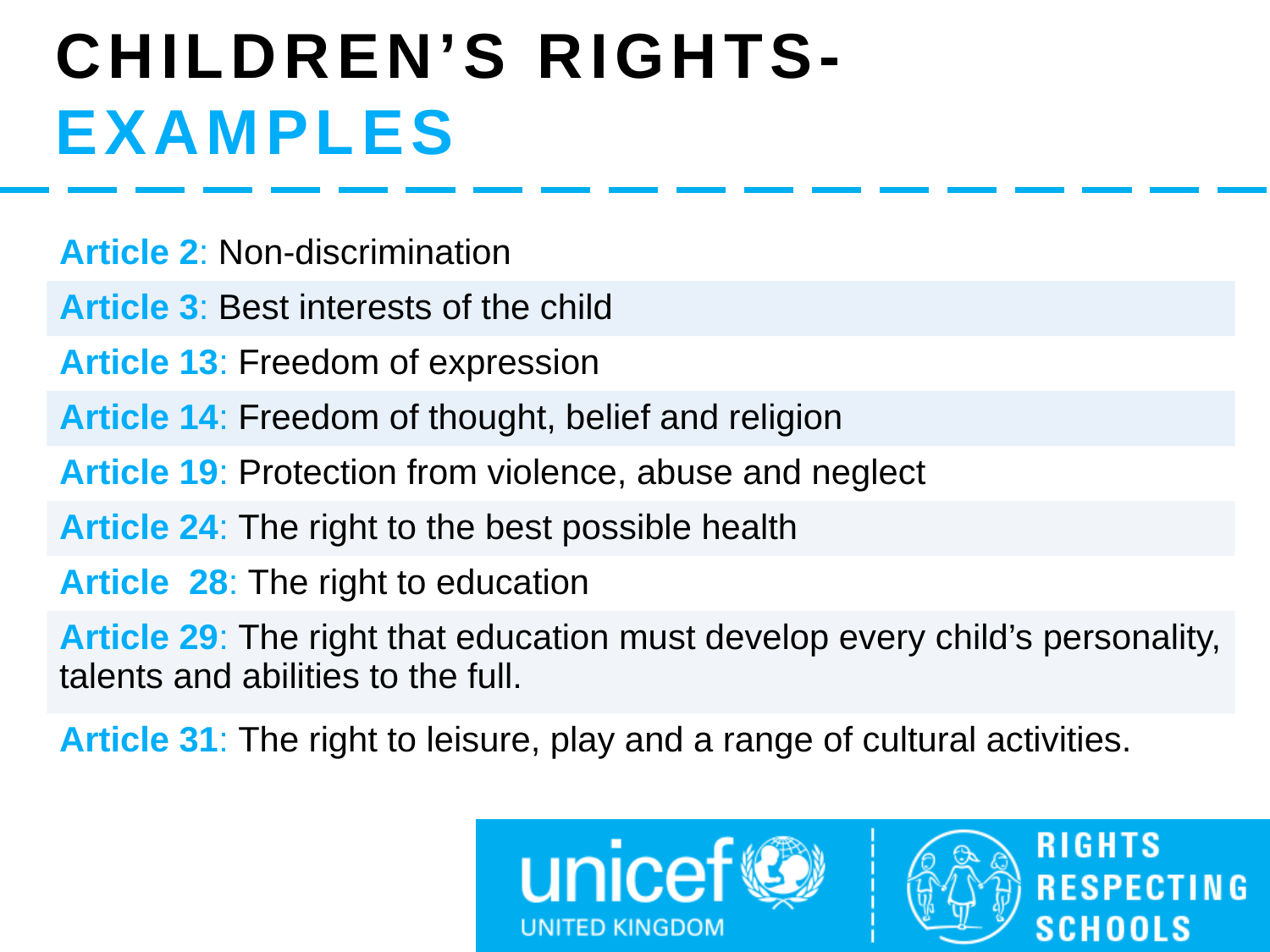

# Children’s rights- examples

| Article 2: Non-discrimination |
| --- |
| Article 3: Best interests of the child |
| Article 13: Freedom of expression |
| Article 14: Freedom of thought, belief and religion |
| Article 19: Protection from violence, abuse and neglect |
| Article 24: The right to the best possible health |
| Article 28: The right to education |
| Article 29: The right that education must develop every child’s personality, talents and abilities to the full. |
| Article 31: The right to leisure, play and a range of cultural activities. |